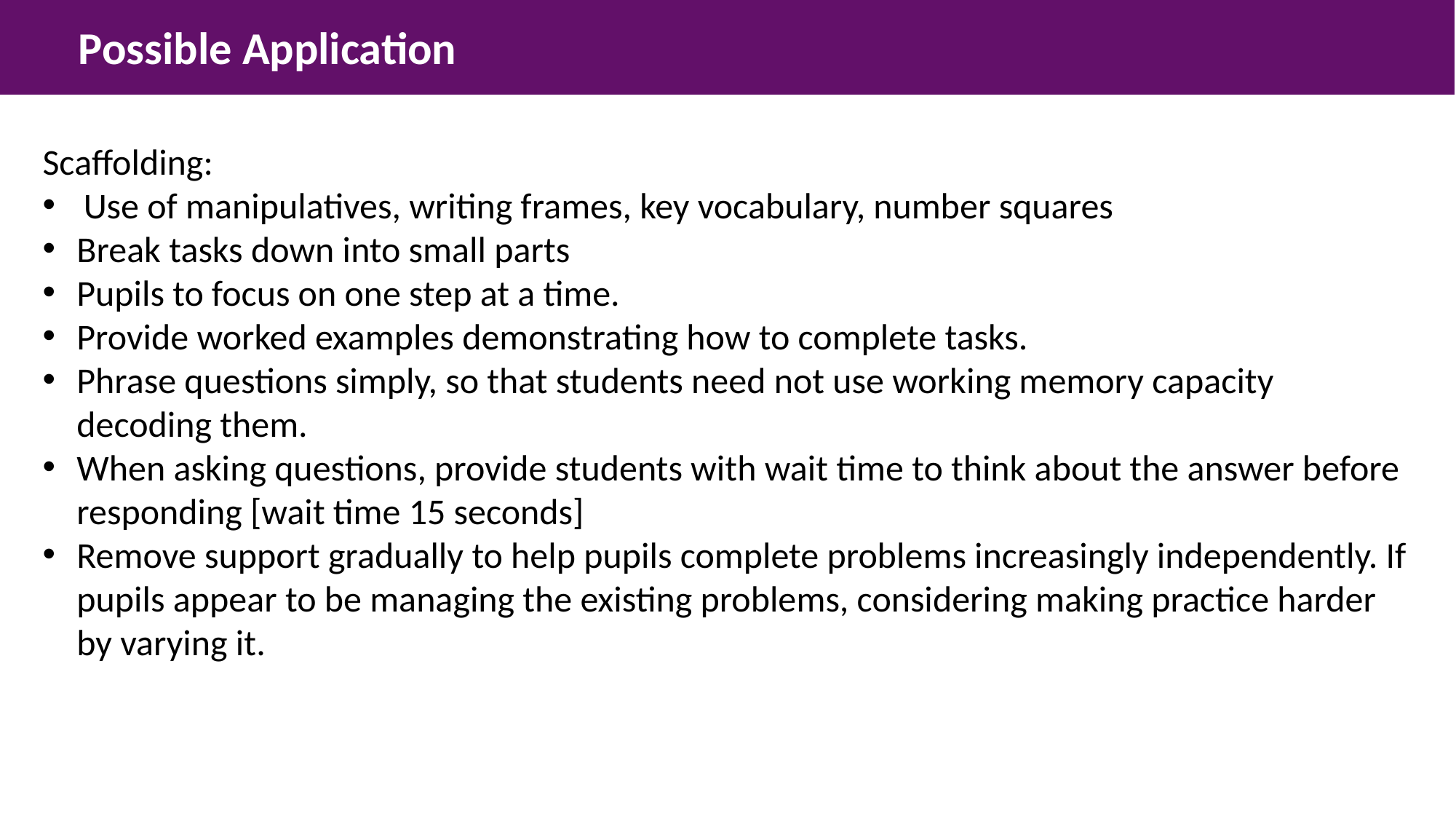

Possible Application
Scaffolding:
Use of manipulatives, writing frames, key vocabulary, number squares
Break tasks down into small parts
Pupils to focus on one step at a time.
Provide worked examples demonstrating how to complete tasks.
Phrase questions simply, so that students need not use working memory capacity decoding them.
When asking questions, provide students with wait time to think about the answer before responding [wait time 15 seconds]
Remove support gradually to help pupils complete problems increasingly independently. If pupils appear to be managing the existing problems, considering making practice harder by varying it.